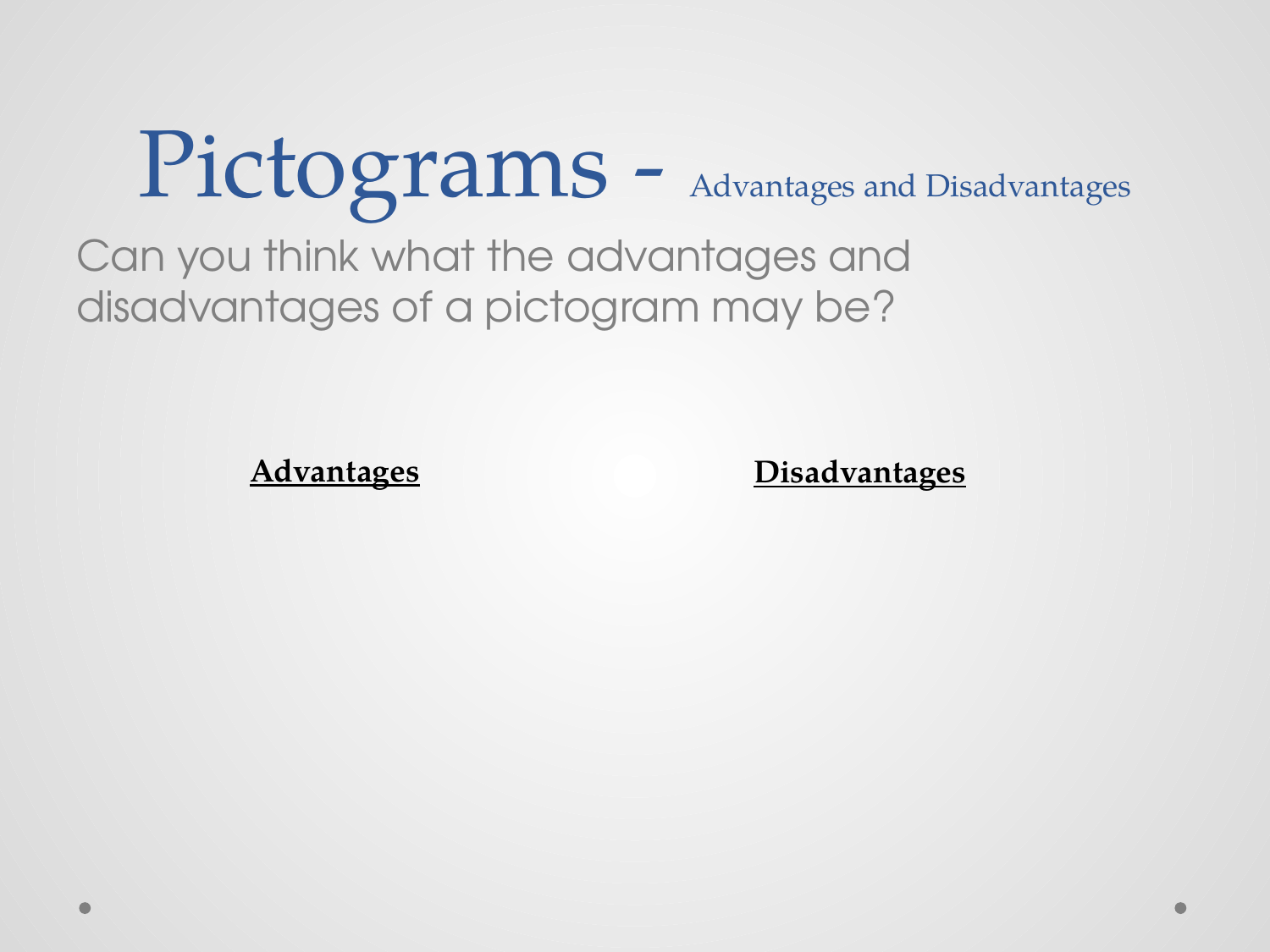

# Pictograms - Advantages and Disadvantages
Can you think what the advantages and disadvantages of a pictogram may be?

Advantages
Disadvantages